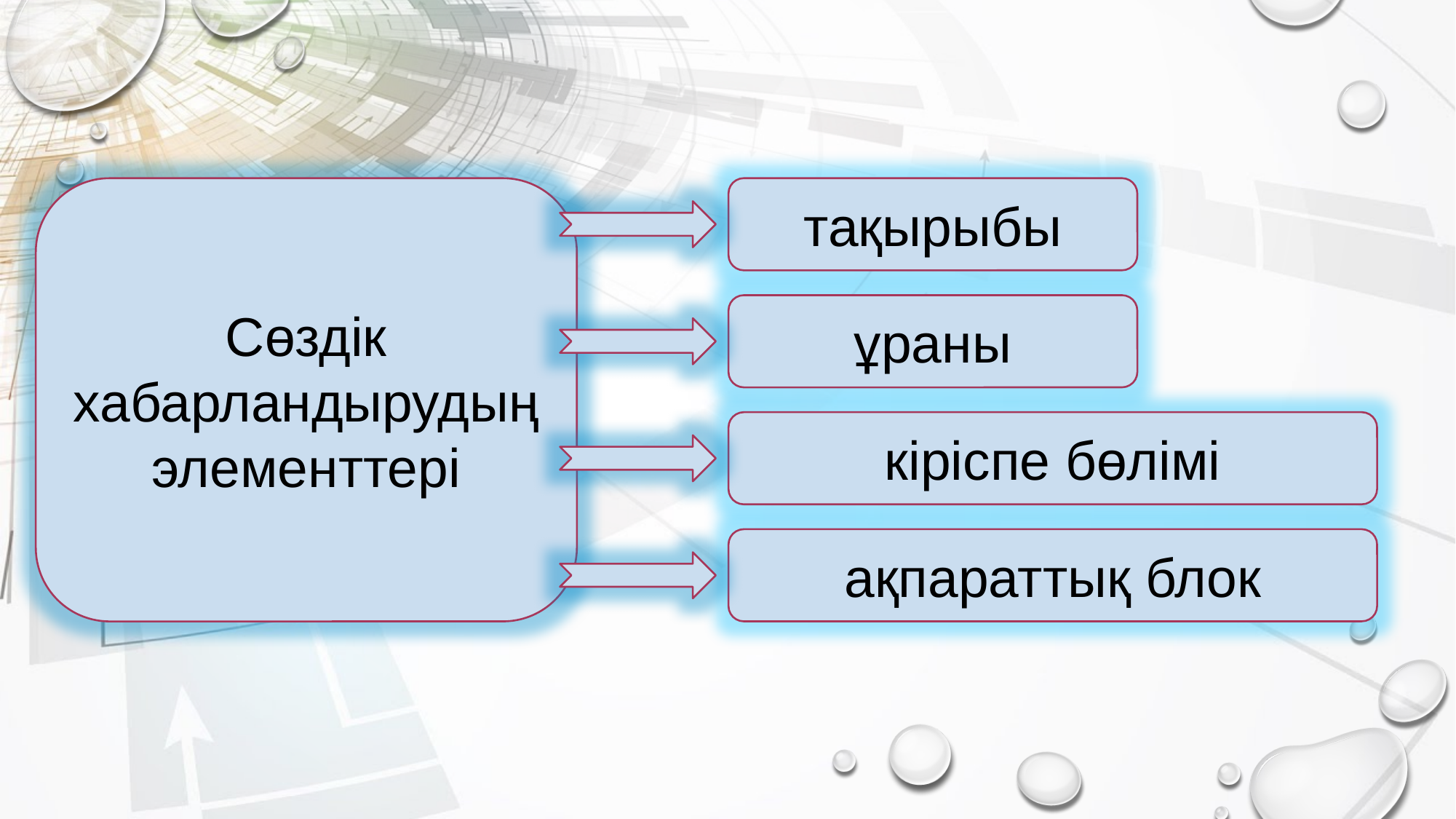

Сөздік хабарландырудың элементтері
тақырыбы

ұраны

кіріспе бөлімі

ақпараттық блок